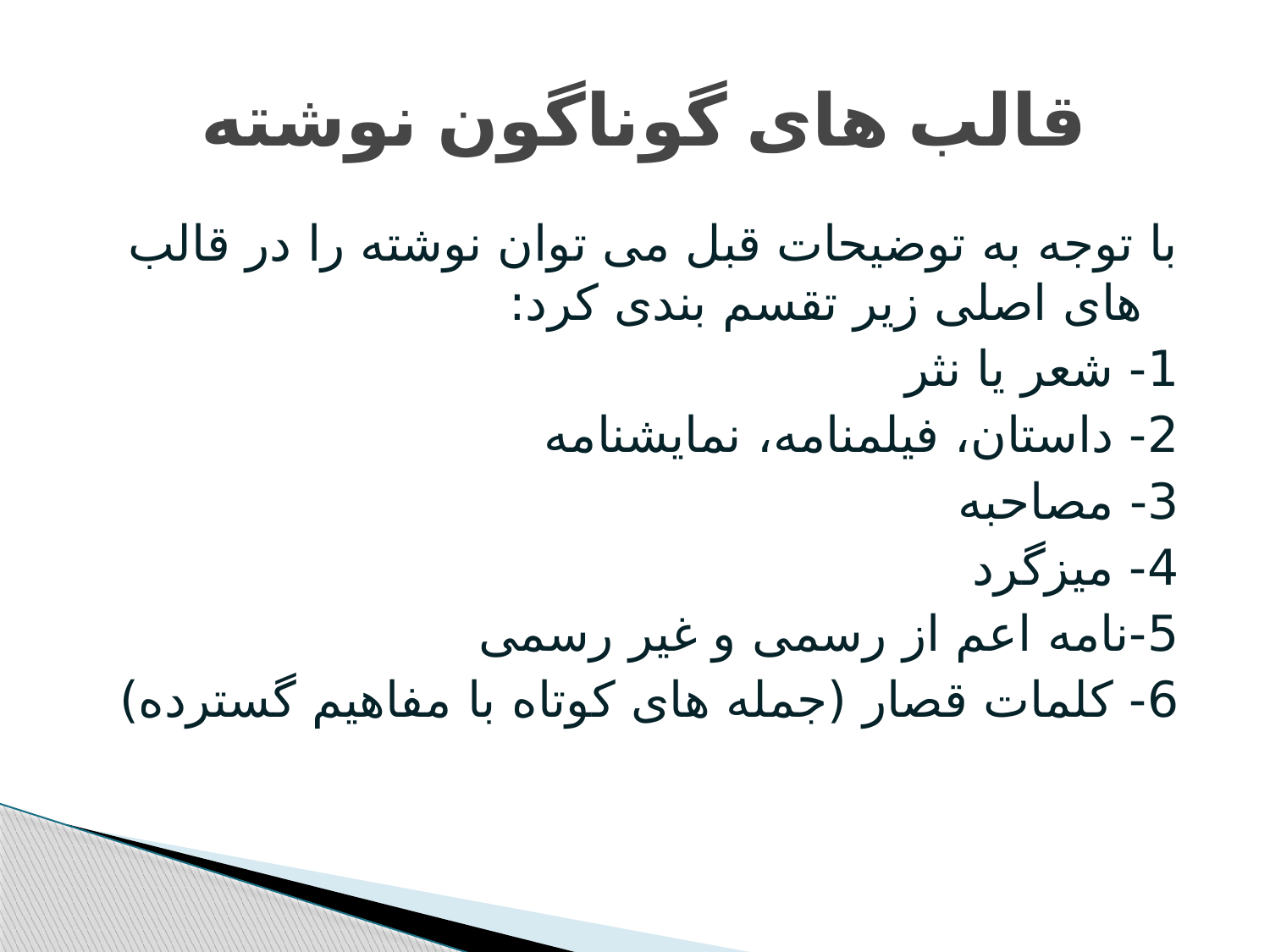

# قالب های گوناگون نوشته
با توجه به توضیحات قبل می توان نوشته را در قالب های اصلی زیر تقسم بندی کرد:
1- شعر یا نثر
2- داستان، فیلمنامه، نمایشنامه
3- مصاحبه
4- میزگرد
5-نامه اعم از رسمی و غیر رسمی
6- کلمات قصار (جمله های کوتاه با مفاهیم گسترده)